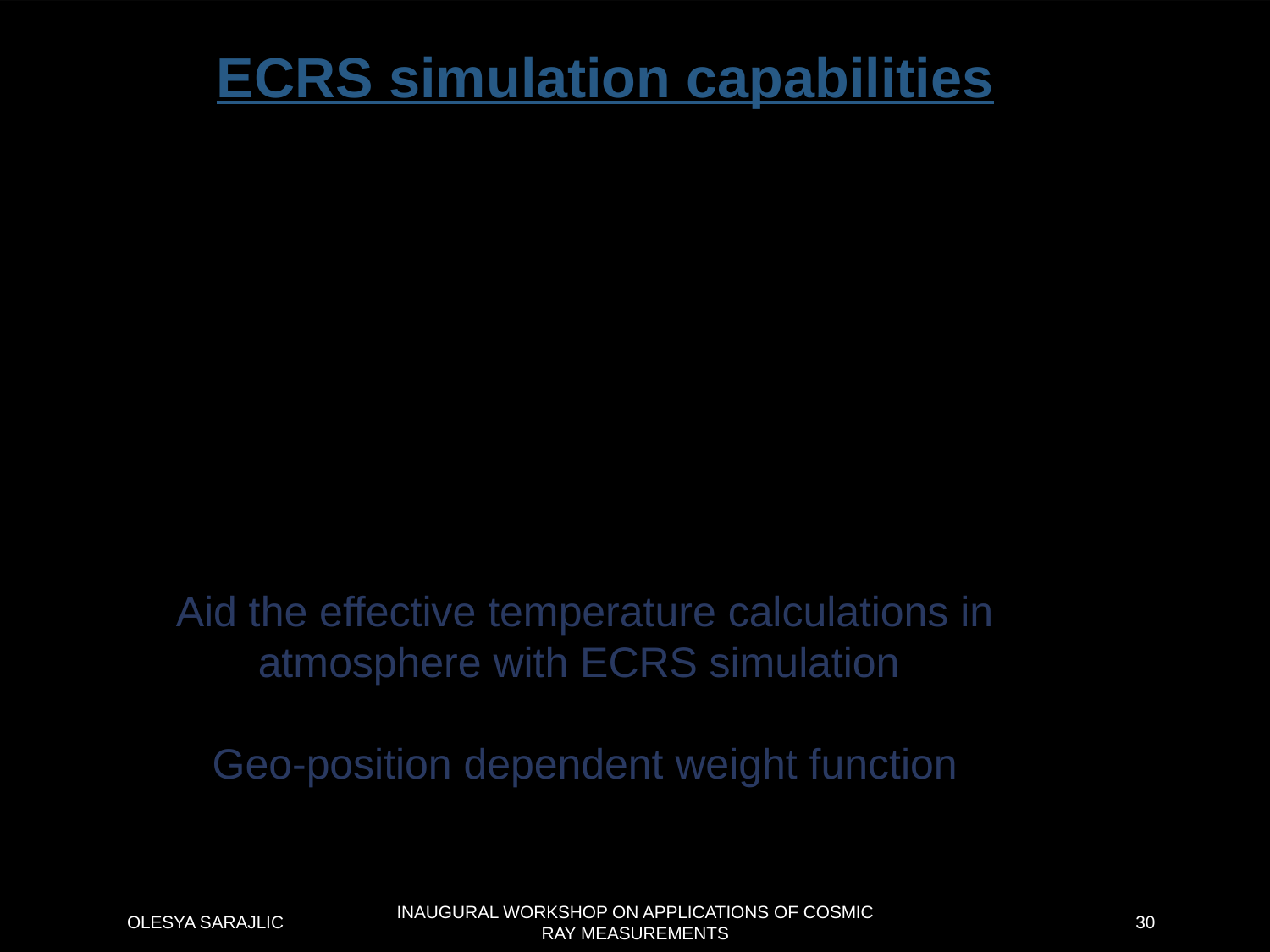

ECRS simulation capabilities
Perform an extensive ECRS simulation study of

	geomagnetic field effect
 diurnal variations
	solar effect

on cosmic ray showers in the atmosphere and at sea level on a global scale
Aid the effective temperature calculations in atmosphere with ECRS simulation

Geo-position dependent weight function
OLESYA SARAJLIC
INAUGURAL WORKSHOP ON APPLICATIONS OF COSMIC RAY MEASUREMENTS
30